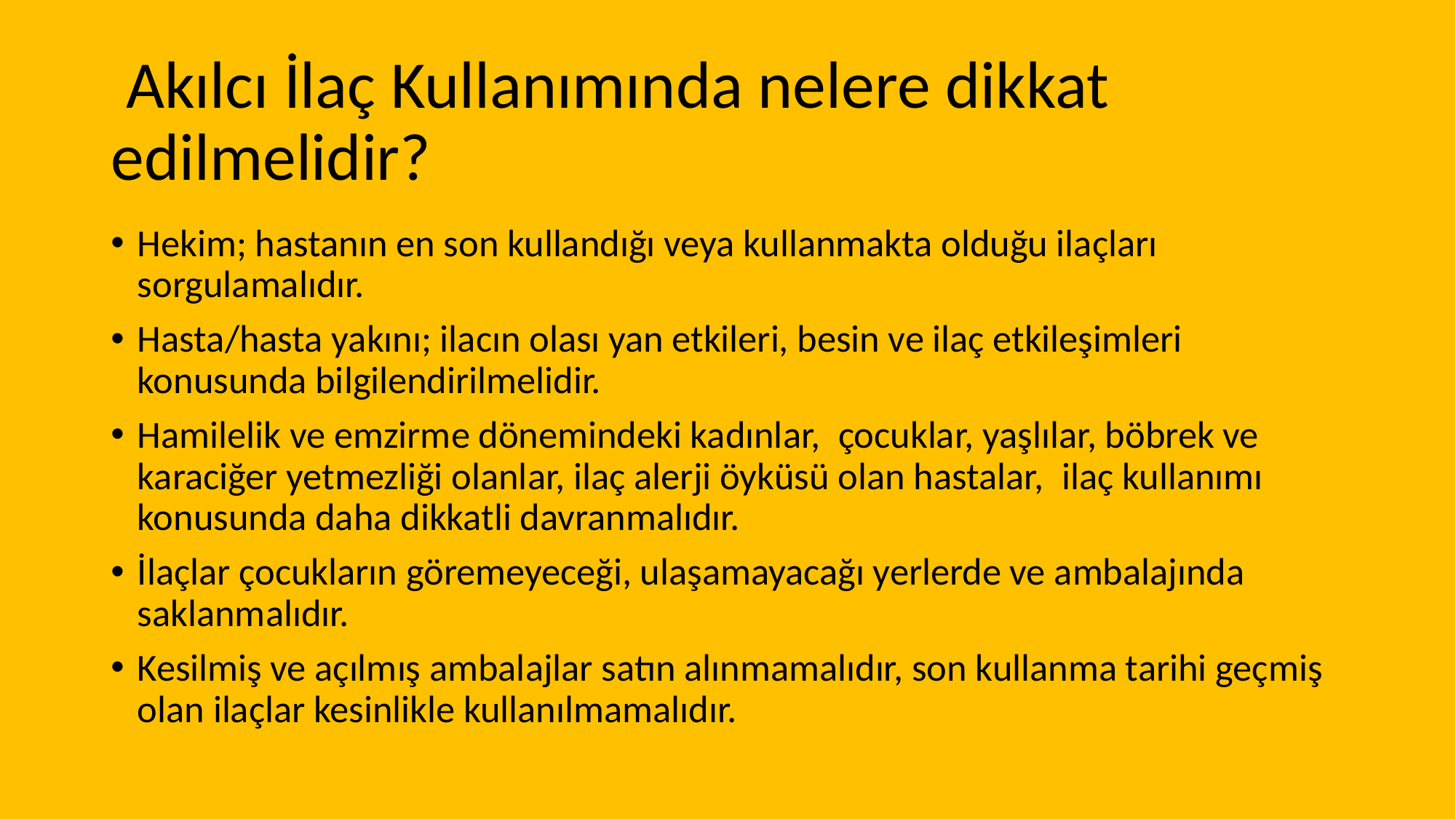

# Akılcı İlaç Kullanımında nelere dikkat edilmelidir?
Hekim; hastanın en son kullandığı veya kullanmakta olduğu ilaçları sorgulamalıdır.
Hasta/hasta yakını; ilacın olası yan etkileri, besin ve ilaç etkileşimleri konusunda bilgilendirilmelidir.
Hamilelik ve emzirme dönemindeki kadınlar,  çocuklar, yaşlılar, böbrek ve karaciğer yetmezliği olanlar, ilaç alerji öyküsü olan hastalar,  ilaç kullanımı konusunda daha dikkatli davranmalıdır.
İlaçlar çocukların göremeyeceği, ulaşamayacağı yerlerde ve ambalajında saklanmalıdır.
Kesilmiş ve açılmış ambalajlar satın alınmamalıdır, son kullanma tarihi geçmiş olan ilaçlar kesinlikle kullanılmamalıdır.